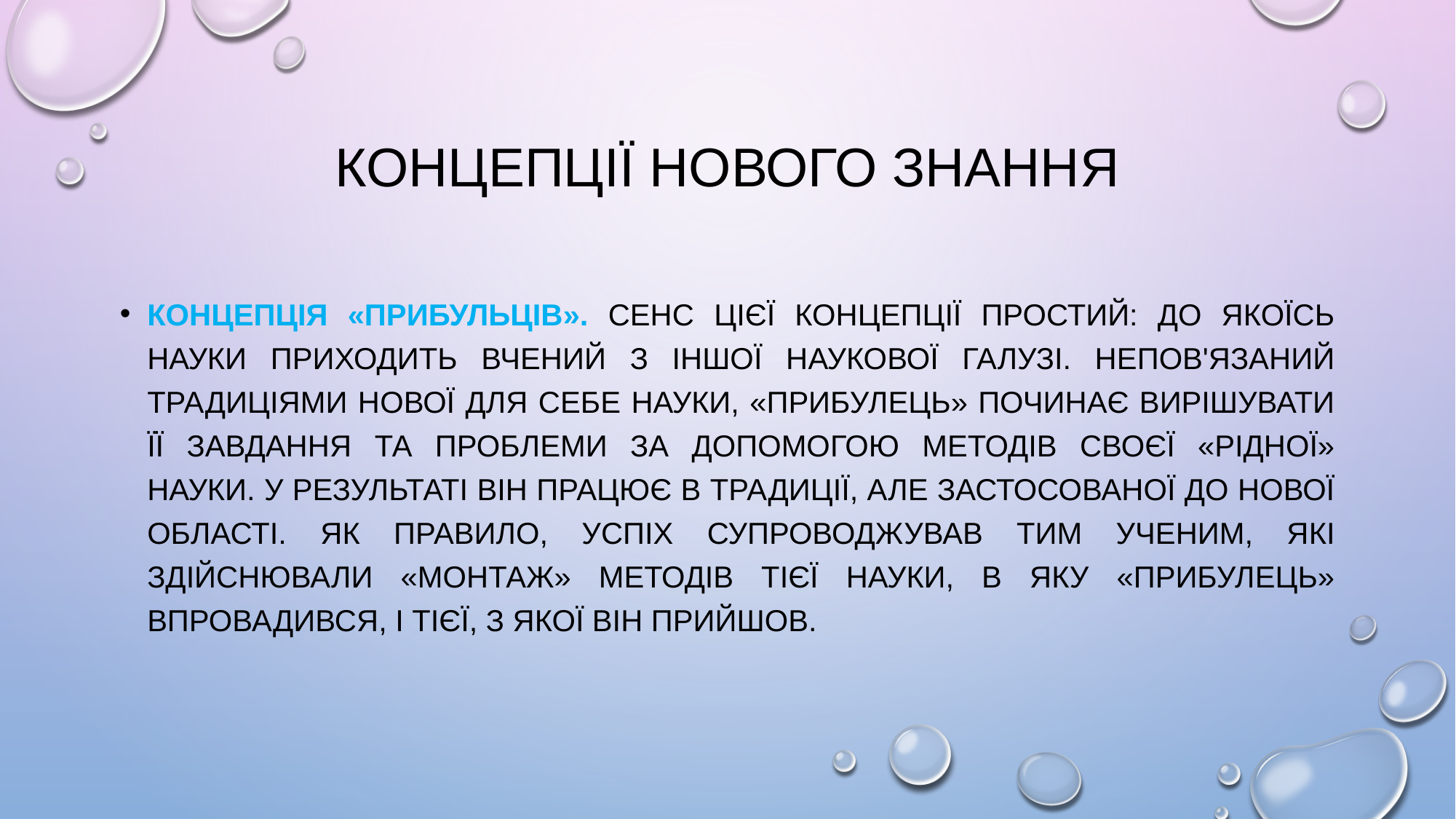

# Концепції нового знання
Концепція «прибульців». Сенс цієї концепції простий: до якоїсь науки приходить вчений з іншої наукової галузі. Непов'язаний традиціями нової для себе науки, «прибулець» починає вирішувати її завдання та проблеми за допомогою методів своєї «рідної» науки. У результаті він працює в традиції, але застосованої до нової області. Як правило, успіх супроводжував тим ученим, які здійснювали «монтаж» методів тієї науки, в яку «прибулець» впровадився, і тієї, з якої він прийшов.